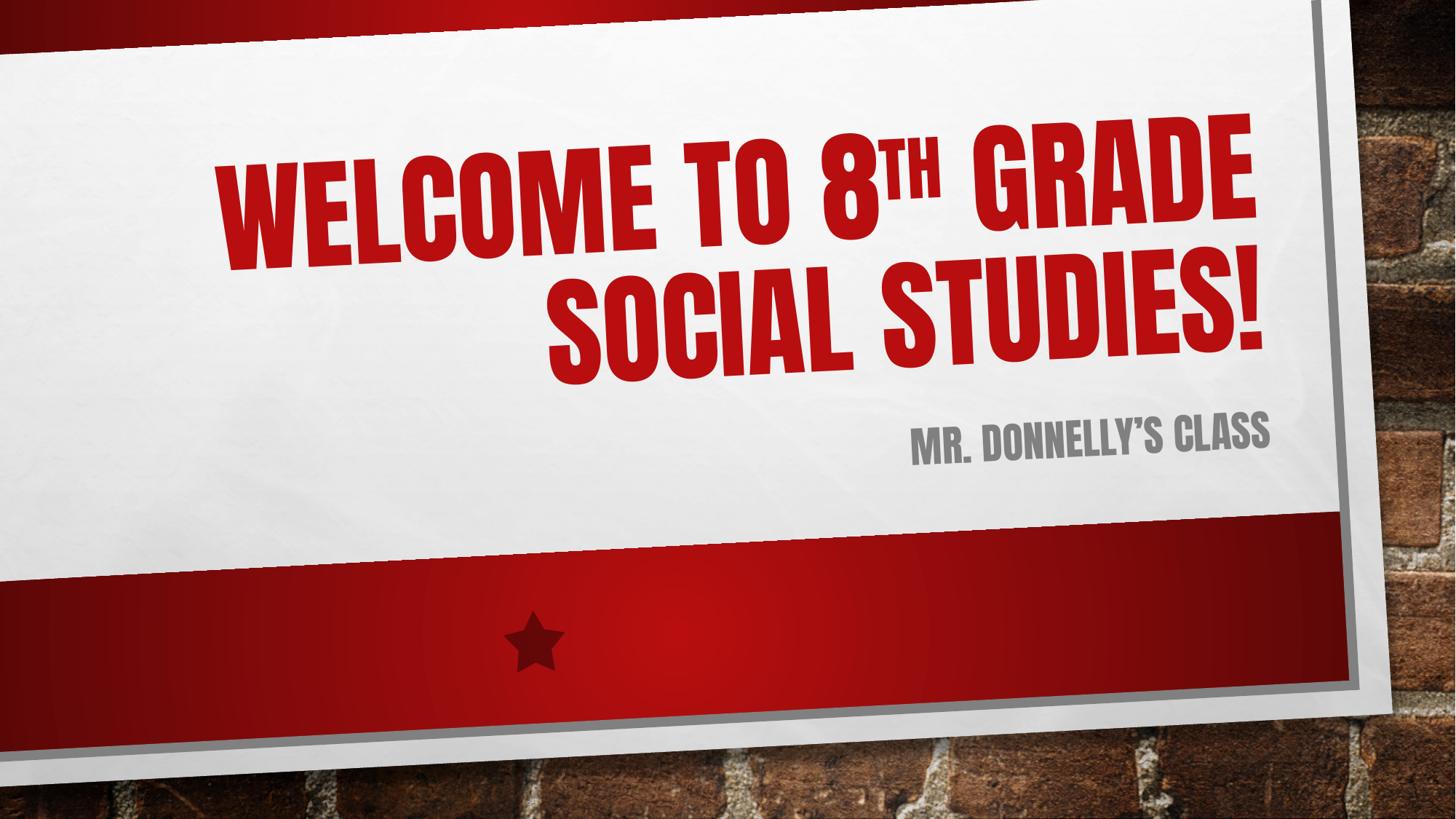

# WELCOME TO 8th GRADE Social studies!
Mr. Donnelly’s Class